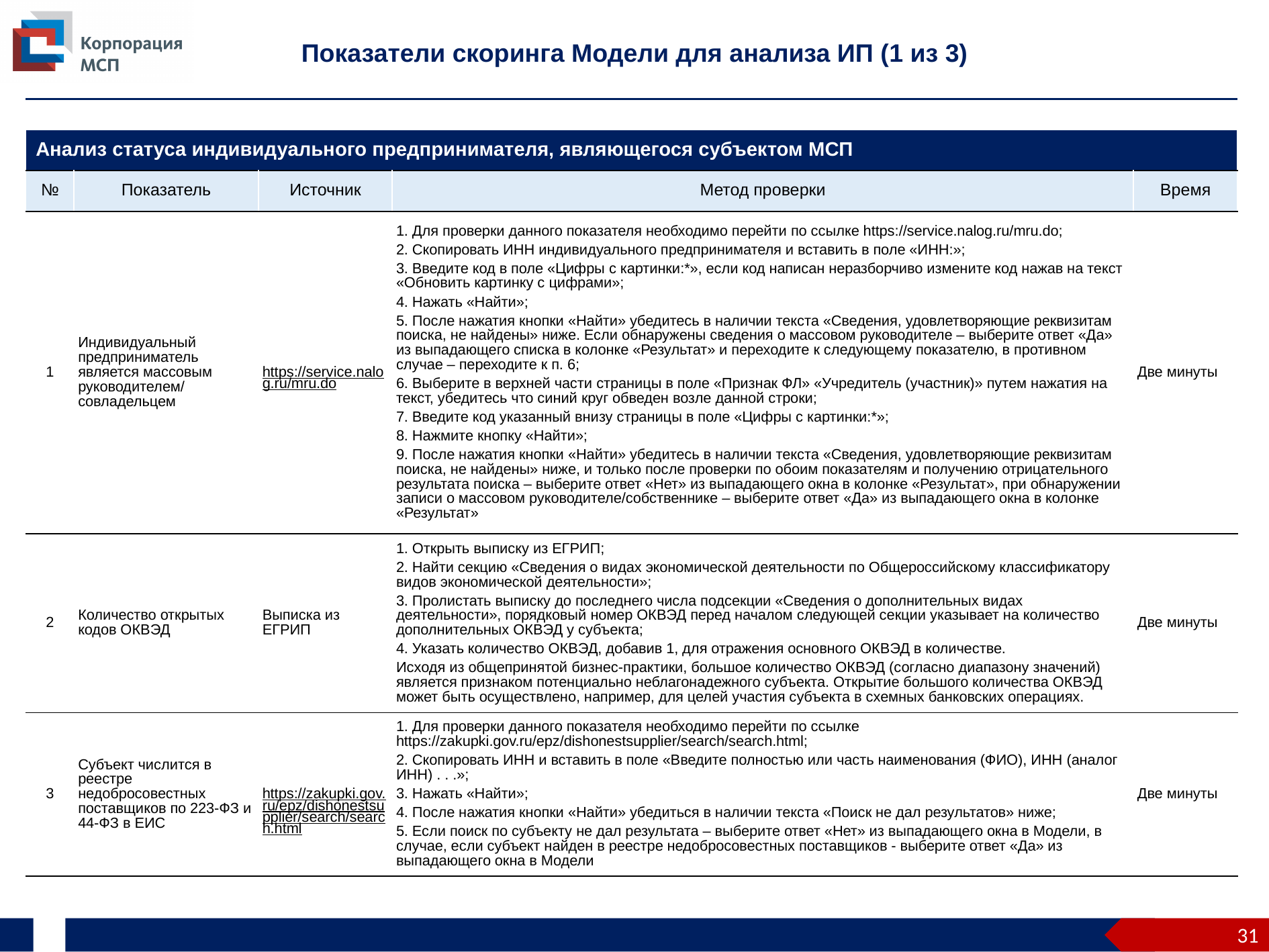

Показатели скоринга Модели для анализа ИП (1 из 3)
| Анализ статуса индивидуального предпринимателя, являющегося субъектом МСП |  |  |  |  |
| --- | --- | --- | --- | --- |
| № | Показатель | Источник | Метод проверки | Время |
| 1 | Индивидуальный предприниматель является массовым руководителем/ совладельцем | https://service.nalog.ru/mru.do | 1. Для проверки данного показателя необходимо перейти по ссылке https://service.nalog.ru/mru.do; 2. Скопировать ИНН индивидуального предпринимателя и вставить в поле «ИНН:»; 3. Введите код в поле «Цифры с картинки:\*», если код написан неразборчиво измените код нажав на текст «Обновить картинку с цифрами»; 4. Нажать «Найти»; 5. После нажатия кнопки «Найти» убедитесь в наличии текста «Сведения, удовлетворяющие реквизитам поиска, не найдены» ниже. Если обнаружены сведения о массовом руководителе – выберите ответ «Да» из выпадающего списка в колонке «Результат» и переходите к следующему показателю, в противном случае – переходите к п. 6; 6. Выберите в верхней части страницы в поле «Признак ФЛ» «Учредитель (участник)» путем нажатия на текст, убедитесь что синий круг обведен возле данной строки; 7. Введите код указанный внизу страницы в поле «Цифры с картинки:\*»; 8. Нажмите кнопку «Найти»; 9. После нажатия кнопки «Найти» убедитесь в наличии текста «Сведения, удовлетворяющие реквизитам поиска, не найдены» ниже, и только после проверки по обоим показателям и получению отрицательного результата поиска – выберите ответ «Нет» из выпадающего окна в колонке «Результат», при обнаружении записи о массовом руководителе/собственнике – выберите ответ «Да» из выпадающего окна в колонке «Результат» | Две минуты |
| 2 | Количество открытых кодов ОКВЭД | Выписка из ЕГРИП | 1. Открыть выписку из ЕГРИП; 2. Найти секцию «Сведения о видах экономической деятельности по Общероссийскому классификатору видов экономической деятельности»; 3. Пролистать выписку до последнего числа подсекции «Сведения о дополнительных видах деятельности», порядковый номер ОКВЭД перед началом следующей секции указывает на количество дополнительных ОКВЭД у субъекта; 4. Указать количество ОКВЭД, добавив 1, для отражения основного ОКВЭД в количестве. Исходя из общепринятой бизнес-практики, большое количество ОКВЭД (согласно диапазону значений) является признаком потенциально неблагонадежного субъекта. Открытие большого количества ОКВЭД может быть осуществлено, например, для целей участия субъекта в схемных банковских операциях. | Две минуты |
| 3 | Субъект числится в реестре недобросовестных поставщиков по 223-ФЗ и 44-ФЗ в ЕИС | https://zakupki.gov.ru/epz/dishonestsupplier/search/search.html | 1. Для проверки данного показателя необходимо перейти по ссылке https://zakupki.gov.ru/epz/dishonestsupplier/search/search.html; 2. Скопировать ИНН и вставить в поле «Введите полностью или часть наименования (ФИО), ИНН (аналог ИНН) . . .»; 3. Нажать «Найти»; 4. После нажатия кнопки «Найти» убедиться в наличии текста «Поиск не дал результатов» ниже; 5. Если поиск по субъекту не дал результата – выберите ответ «Нет» из выпадающего окна в Модели, в случае, если субъект найден в реестре недобросовестных поставщиков - выберите ответ «Да» из выпадающего окна в Модели | Две минуты |
31